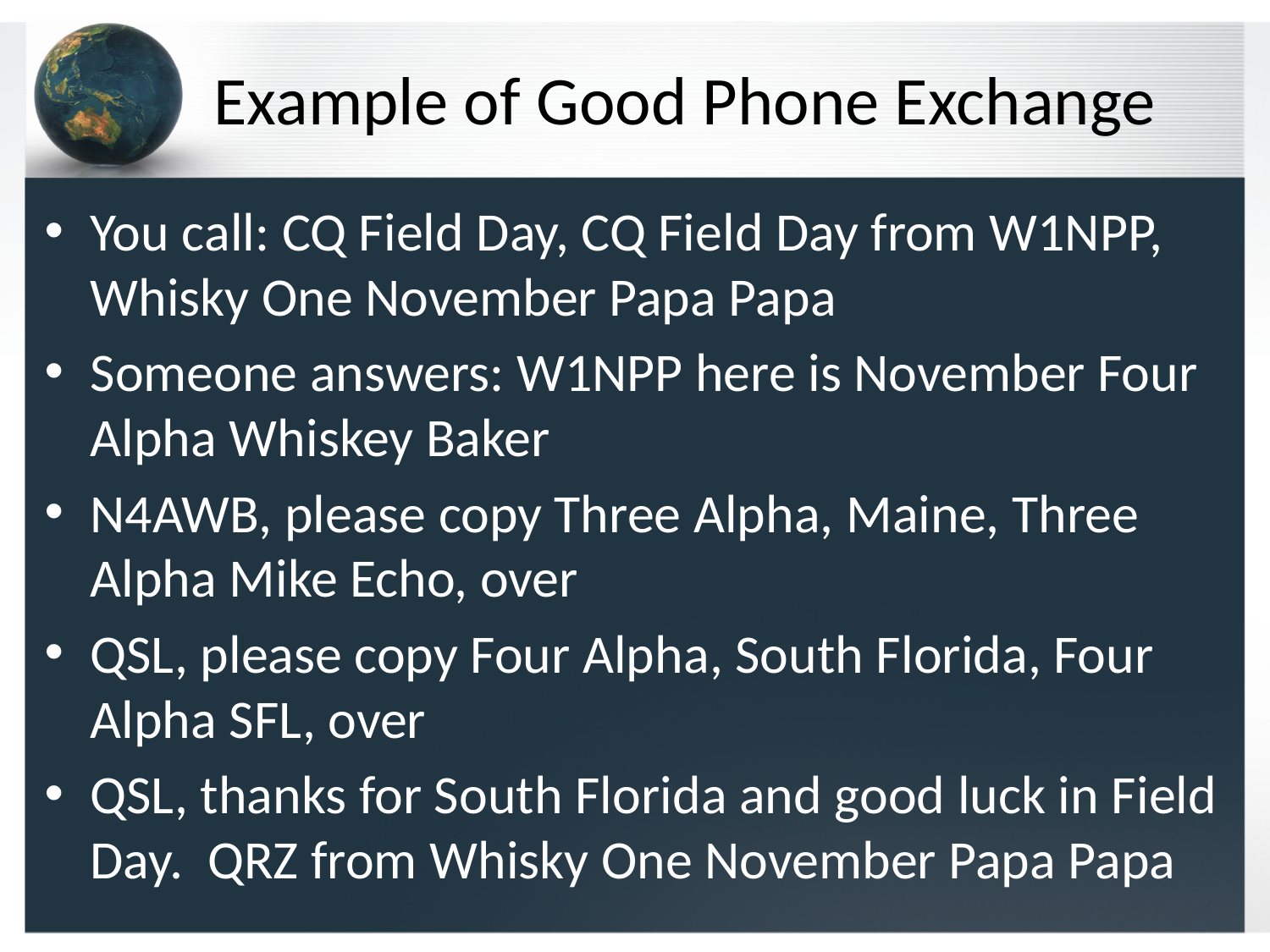

# Example of Good Phone Exchange
You call: CQ Field Day, CQ Field Day from W1NPP, Whisky One November Papa Papa
Someone answers: W1NPP here is November Four Alpha Whiskey Baker
N4AWB, please copy Three Alpha, Maine, Three Alpha Mike Echo, over
QSL, please copy Four Alpha, South Florida, Four Alpha SFL, over
QSL, thanks for South Florida and good luck in Field Day.  QRZ from Whisky One November Papa Papa